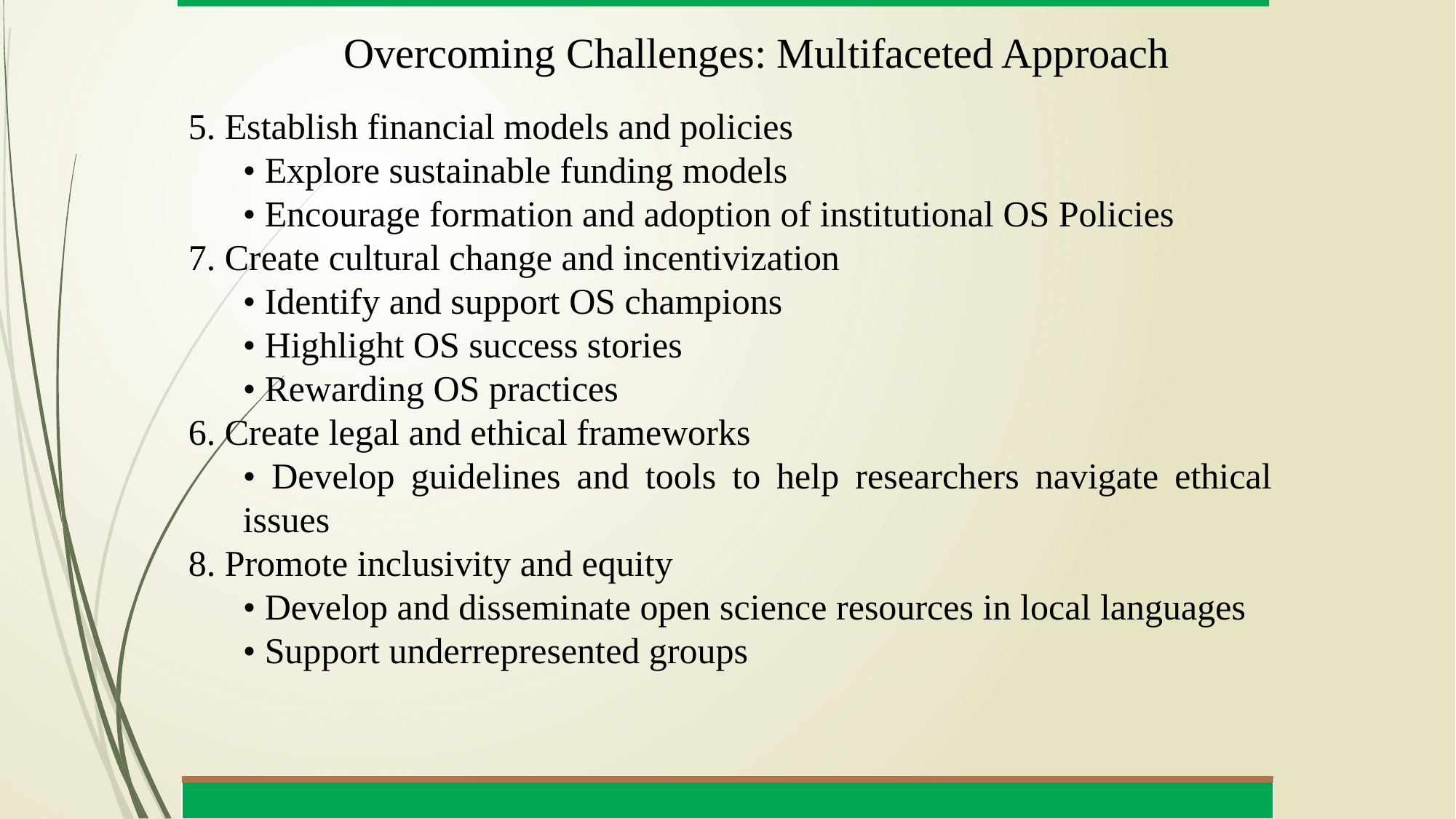

# Overcoming Challenges: Multifaceted Approach
5. Establish financial models and policies
• Explore sustainable funding models
• Encourage formation and adoption of institutional OS Policies
7. Create cultural change and incentivization
• Identify and support OS champions
• Highlight OS success stories
• Rewarding OS practices
6. Create legal and ethical frameworks
• Develop guidelines and tools to help researchers navigate ethical issues
8. Promote inclusivity and equity
• Develop and disseminate open science resources in local languages
• Support underrepresented groups